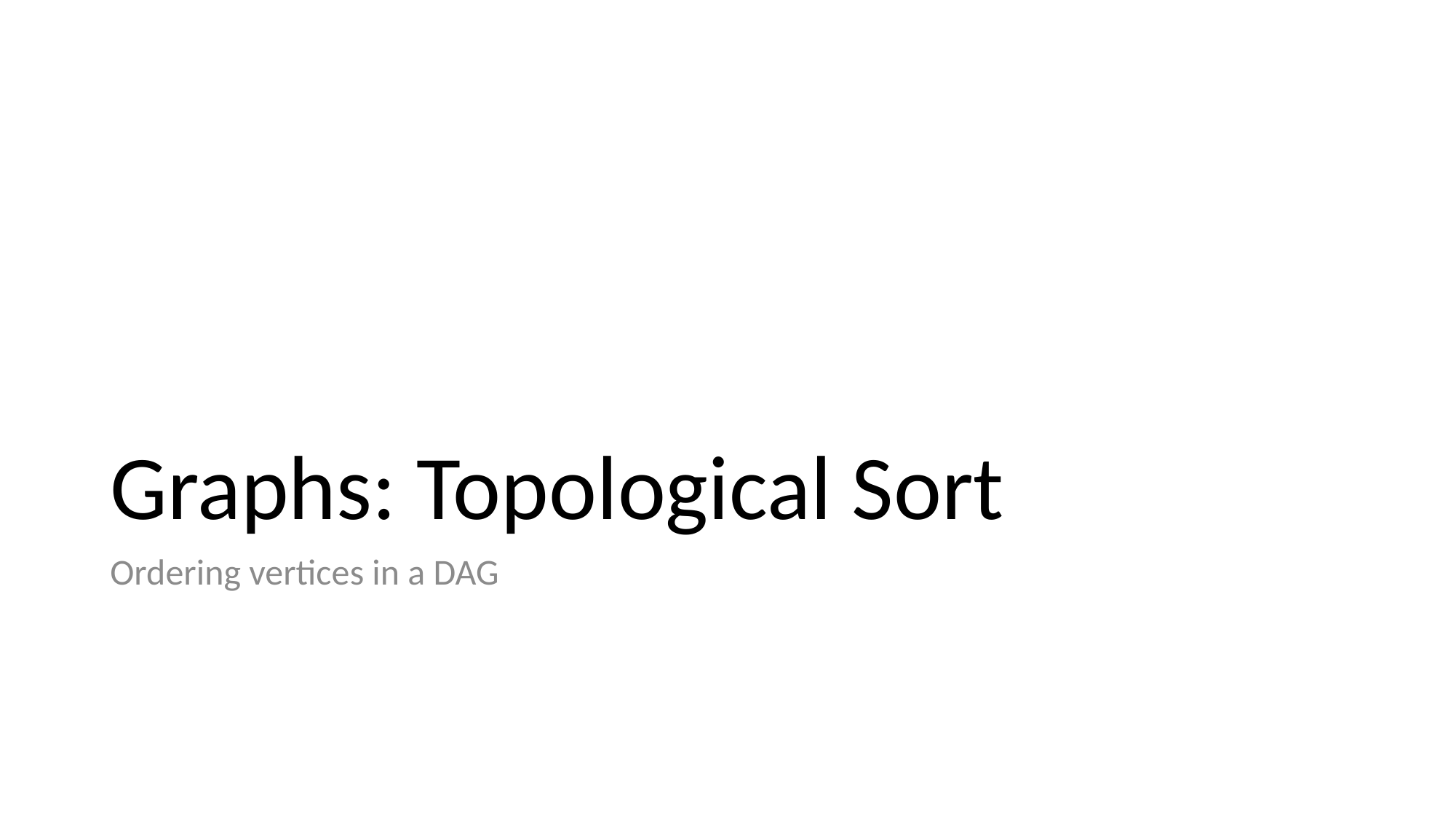

# Graphs: Topological Sort
Ordering vertices in a DAG